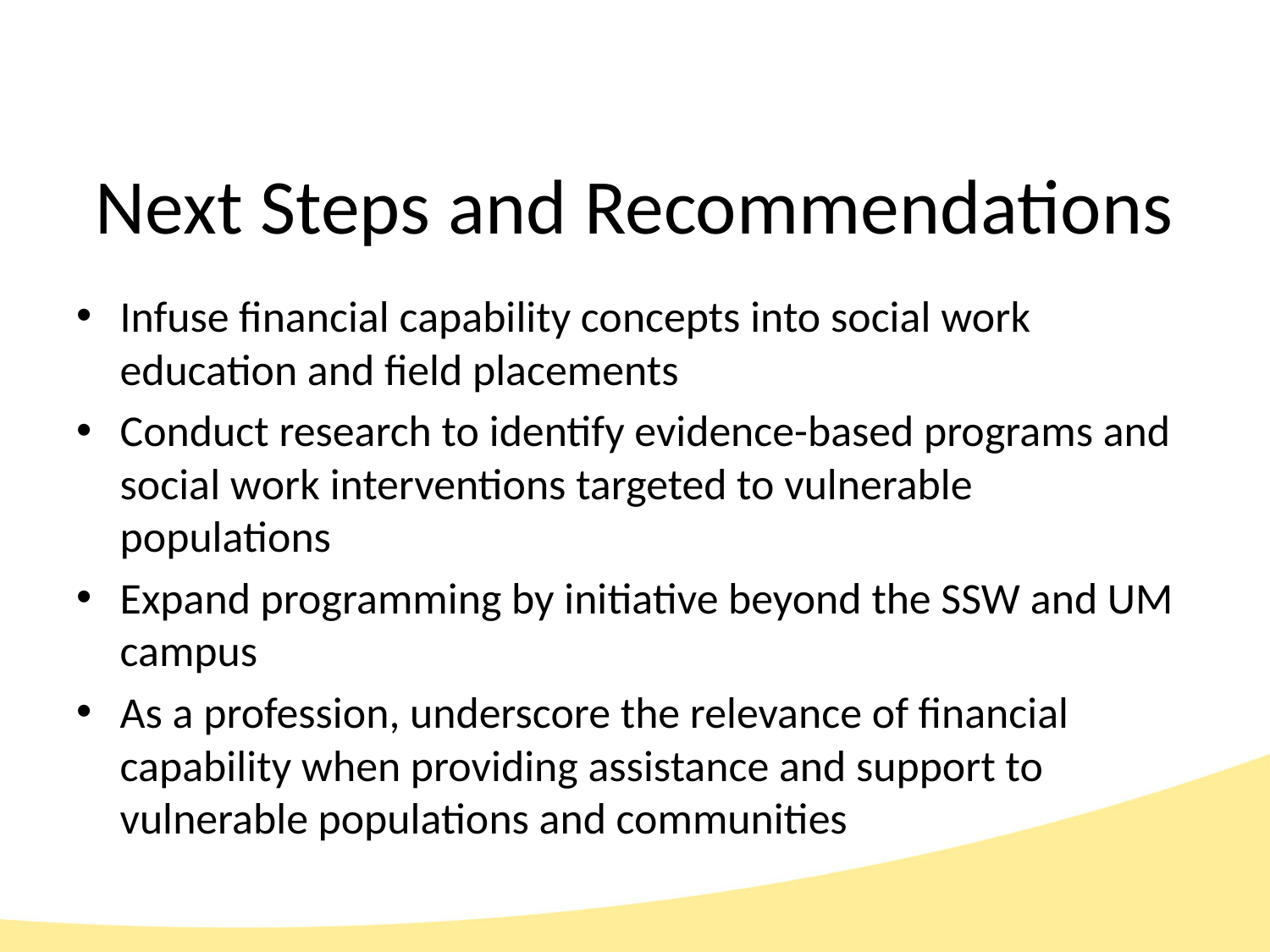

# Next Steps and Recommendations
Infuse financial capability concepts into social work education and field placements
Conduct research to identify evidence-based programs and social work interventions targeted to vulnerable populations
Expand programming by initiative beyond the SSW and UM campus
As a profession, underscore the relevance of financial capability when providing assistance and support to vulnerable populations and communities